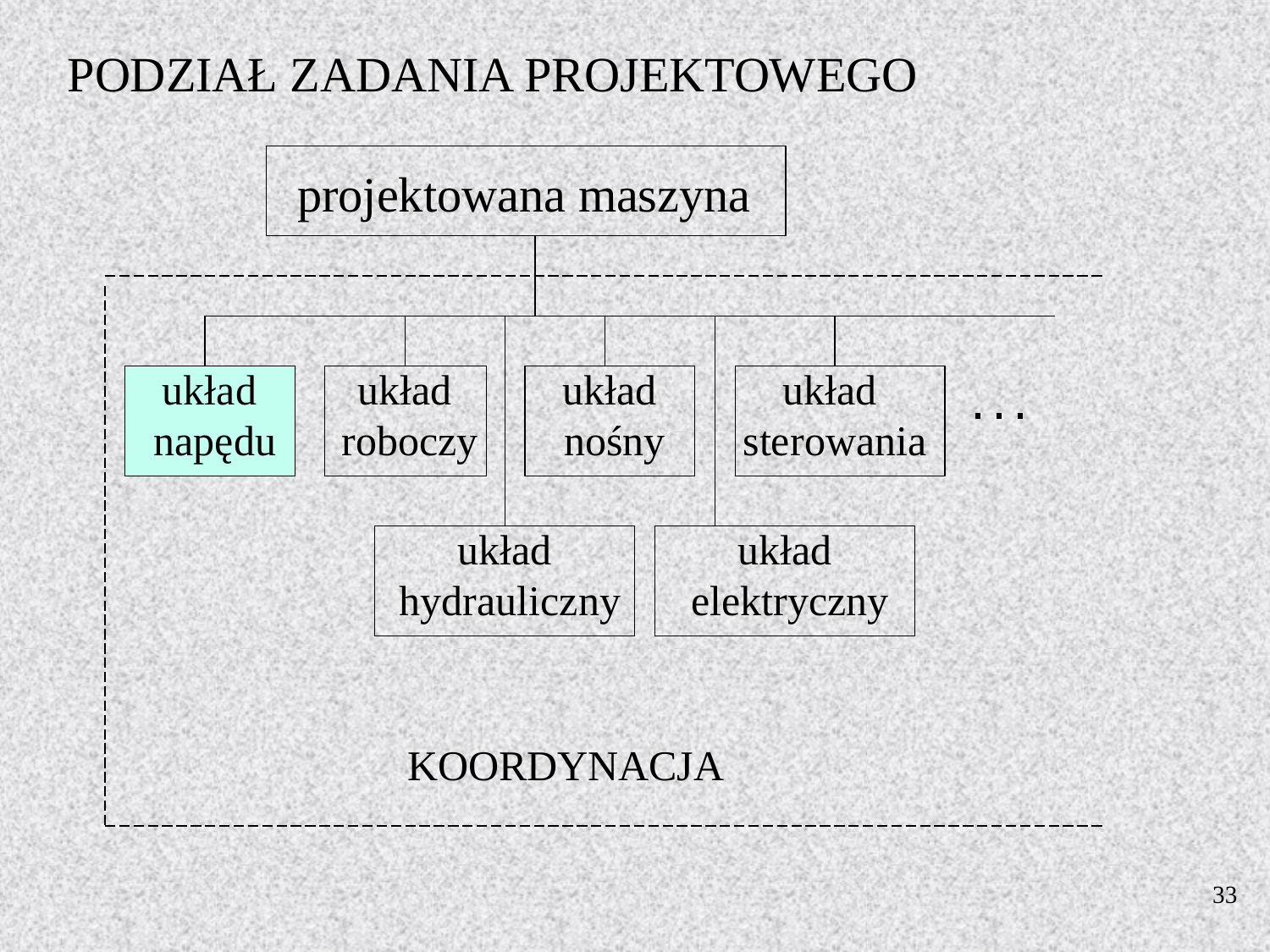

PODZIAŁ ZADANIA PROJEKTOWEGO

projektowana maszyna
układ
napędu

układ
roboczy

układ
nośny

układ
sterowania

układ
hydrauliczny

układ
elektryczny

KOORDYNACJA
33